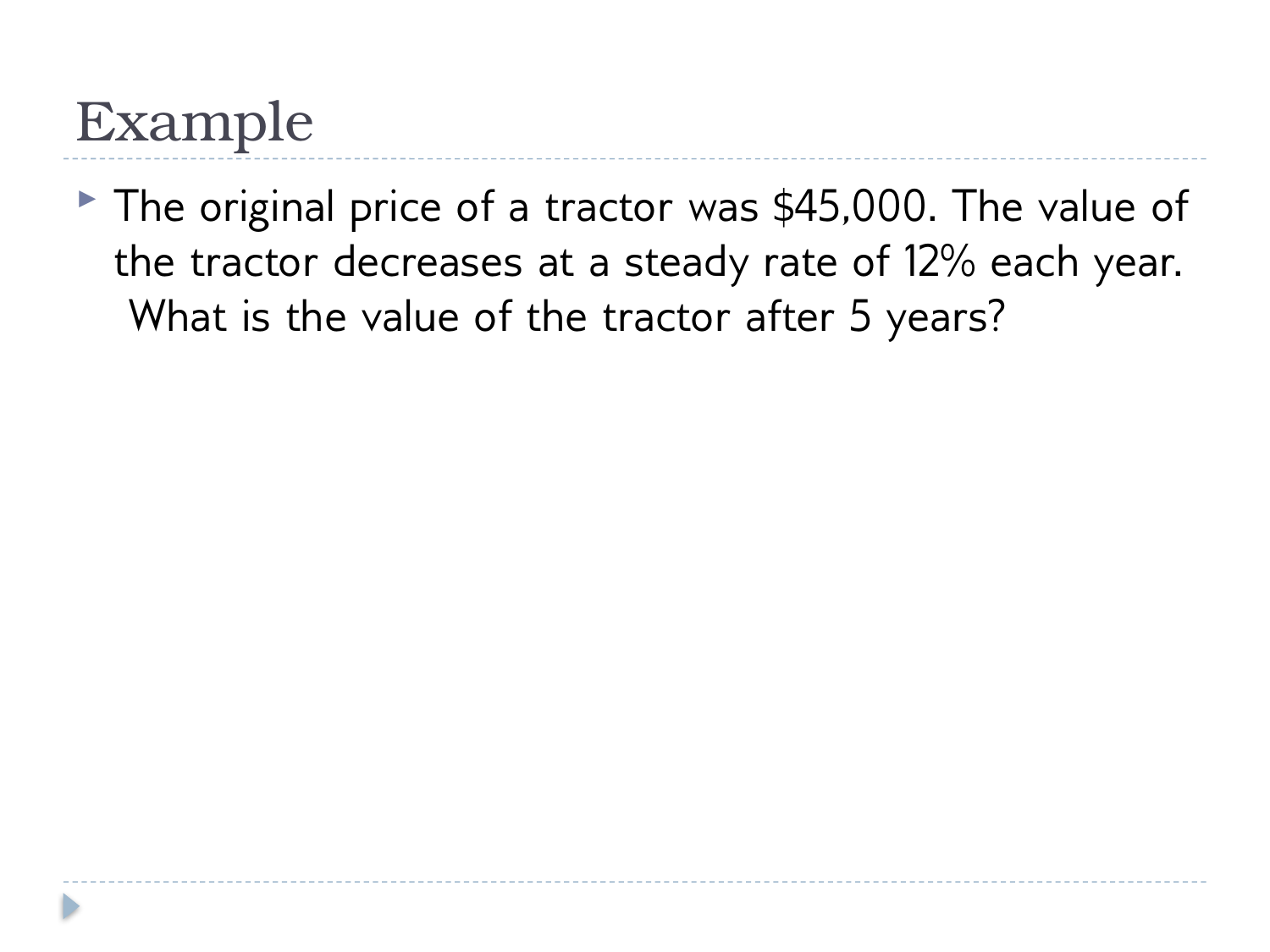

# Example
The original price of a tractor was $45,000. The value of the tractor decreases at a steady rate of 12% each year.  What is the value of the tractor after 5 years?